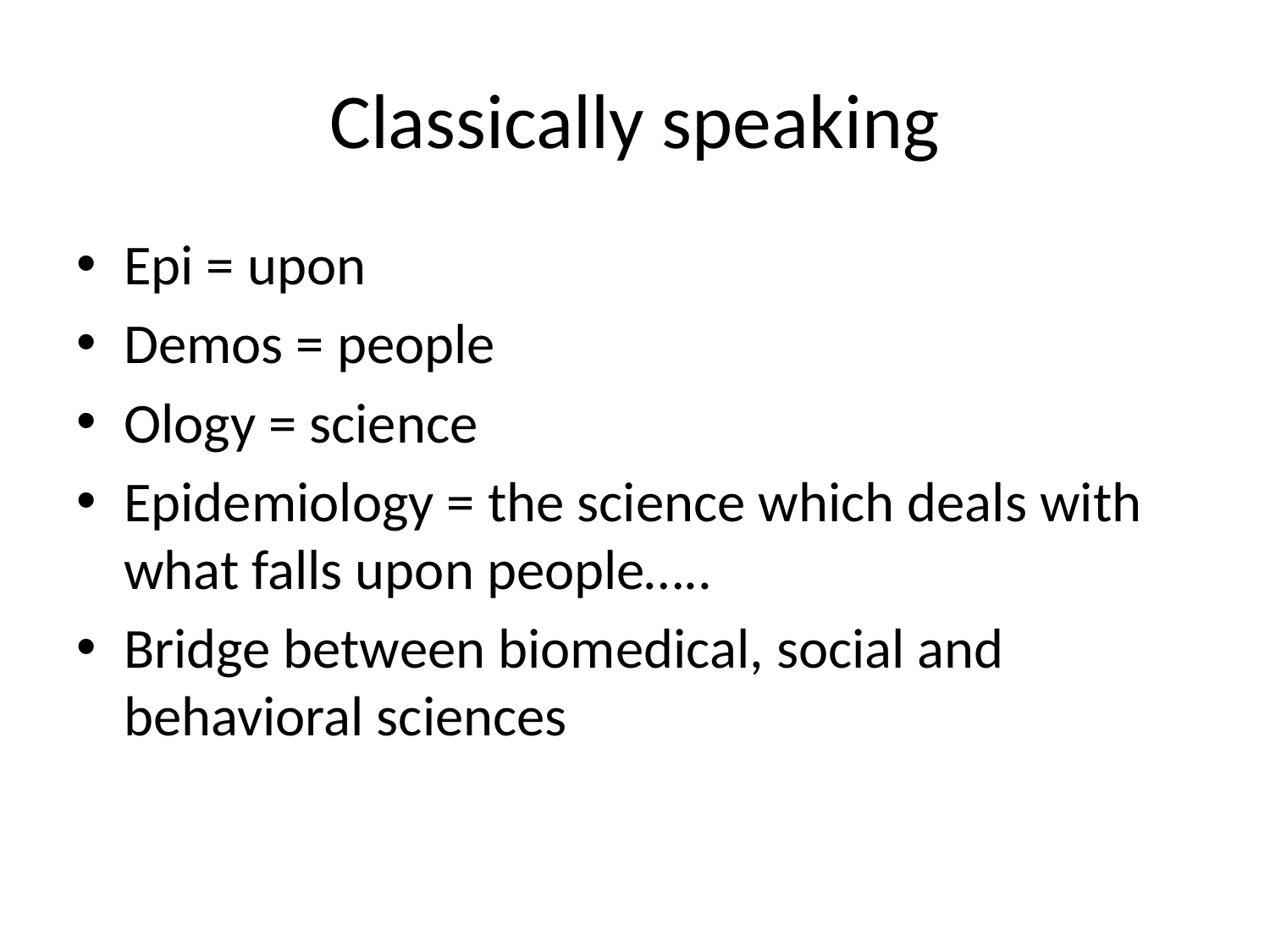

# Classically speaking
Epi = upon
Demos = people
Ology = science
Epidemiology = the science which deals with what falls upon people…..
Bridge between biomedical, social and behavioral sciences